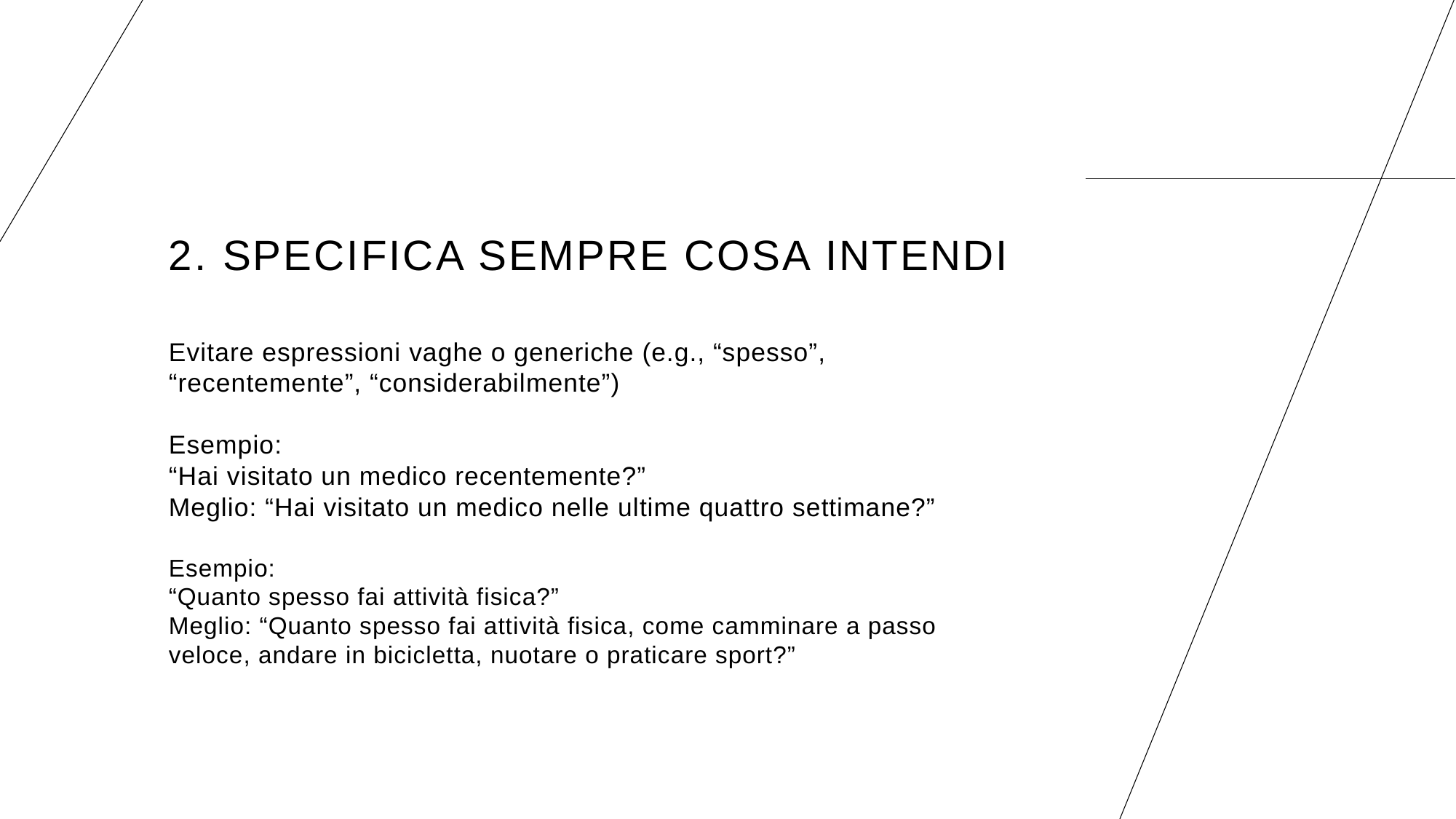

# 2. Specifica sempre cosa intendi
Evitare espressioni vaghe o generiche (e.g., “spesso”, “recentemente”, “considerabilmente”)

Esempio:
“Hai visitato un medico recentemente?”
Meglio: “Hai visitato un medico nelle ultime quattro settimane?”

Esempio:
“Quanto spesso fai attività fisica?”
Meglio: “Quanto spesso fai attività fisica, come camminare a passo veloce, andare in bicicletta, nuotare o praticare sport?”